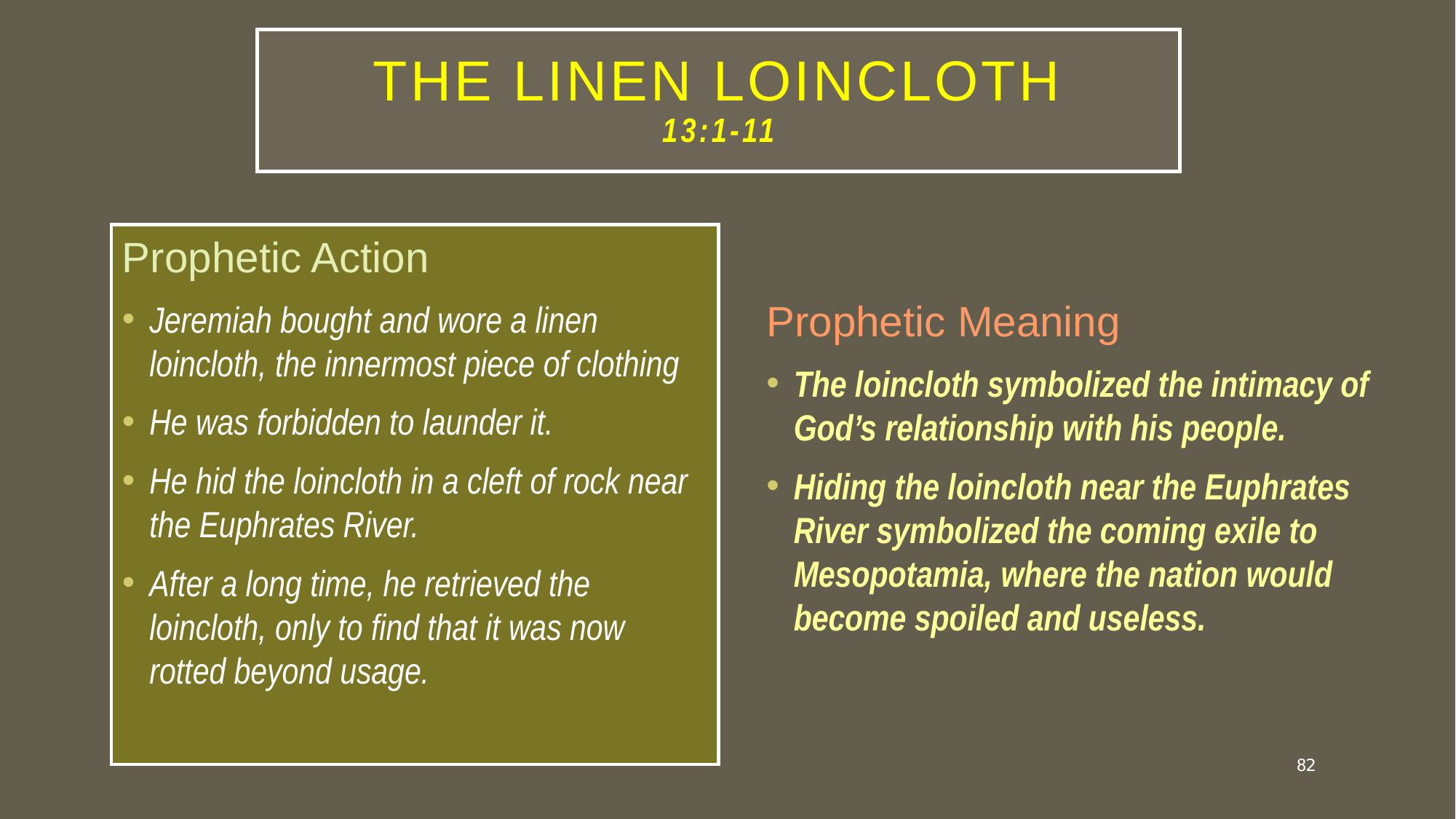

# The Linen Loincloth 13:1-11
Prophetic Action
Jeremiah bought and wore a linen loincloth, the innermost piece of clothing
He was forbidden to launder it.
He hid the loincloth in a cleft of rock near the Euphrates River.
After a long time, he retrieved the loincloth, only to find that it was now rotted beyond usage.
Prophetic Meaning
The loincloth symbolized the intimacy of God’s relationship with his people.
Hiding the loincloth near the Euphrates River symbolized the coming exile to Mesopotamia, where the nation would become spoiled and useless.
82